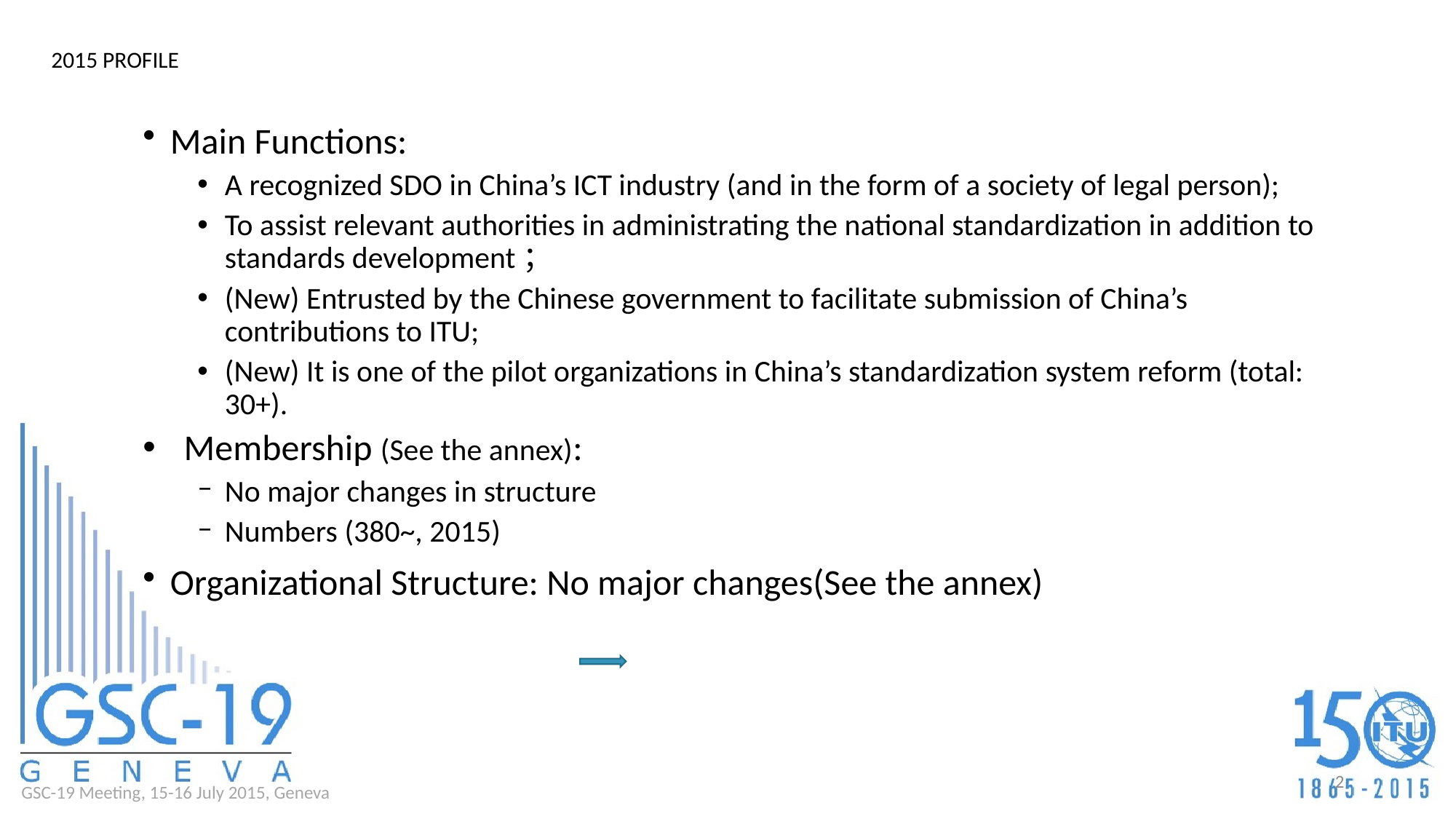

# 2015 Profile
Main Functions:
A recognized SDO in China’s ICT industry (and in the form of a society of legal person);
To assist relevant authorities in administrating the national standardization in addition to standards development；
(New) Entrusted by the Chinese government to facilitate submission of China’s contributions to ITU;
(New) It is one of the pilot organizations in China’s standardization system reform (total: 30+).
Membership (See the annex):
No major changes in structure
Numbers (380~, 2015)
Organizational Structure: No major changes(See the annex)

2